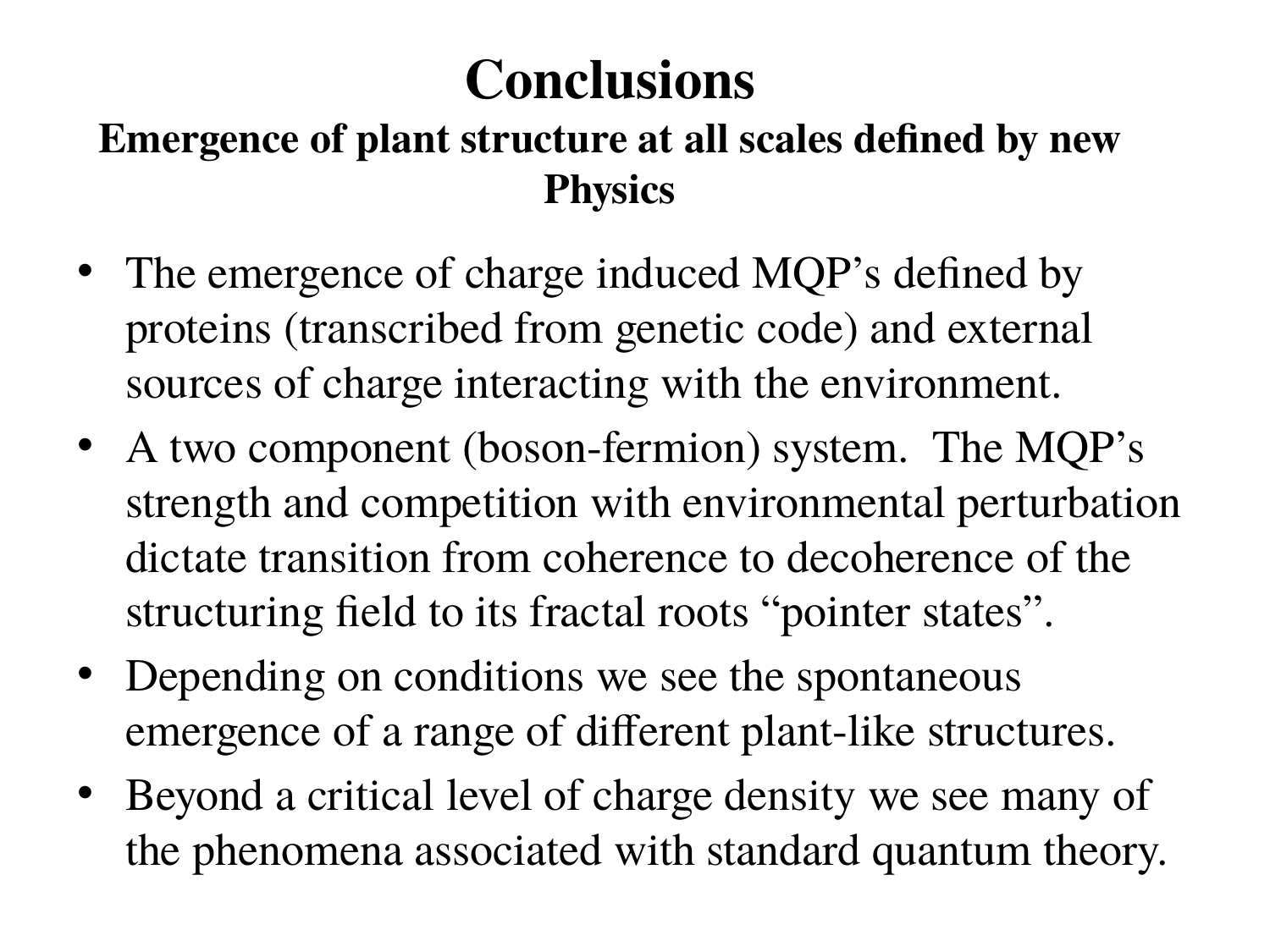

Conclusions
Emergence of plant structure at all scales defined by new Physics

The emergence of charge induced MQP’s defined by proteins (transcribed from genetic code) and external sources of charge interacting with the environment.
A two component (boson-fermion) system.  The MQP’s strength and competition with environmental perturbation  dictate transition from coherence to decoherence of the structuring field to its fractal roots “pointer states”.
Depending on conditions we see the spontaneous emergence of a range of different plant-like structures.
Beyond a critical level of charge density we see many of the phenomena associated with standard quantum theory.